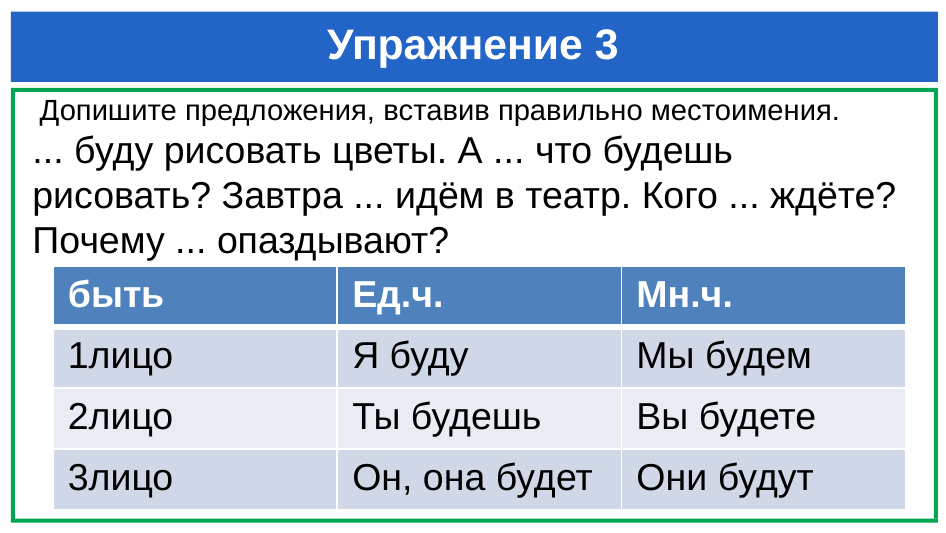

# Упражнение 3
 Допишите предложения, вставив правильно местоимения.
... буду рисовать цветы. А ... что будешь рисовать? Завтра ... идём в театр. Кого ... ждёте? Почему ... опаздывают?

| быть | Ед.ч. | Мн.ч. |
| --- | --- | --- |
| 1лицо | Я буду | Мы будем |
| 2лицо | Ты будешь | Вы будете |
| 3лицо | Он, она будет | Они будут |